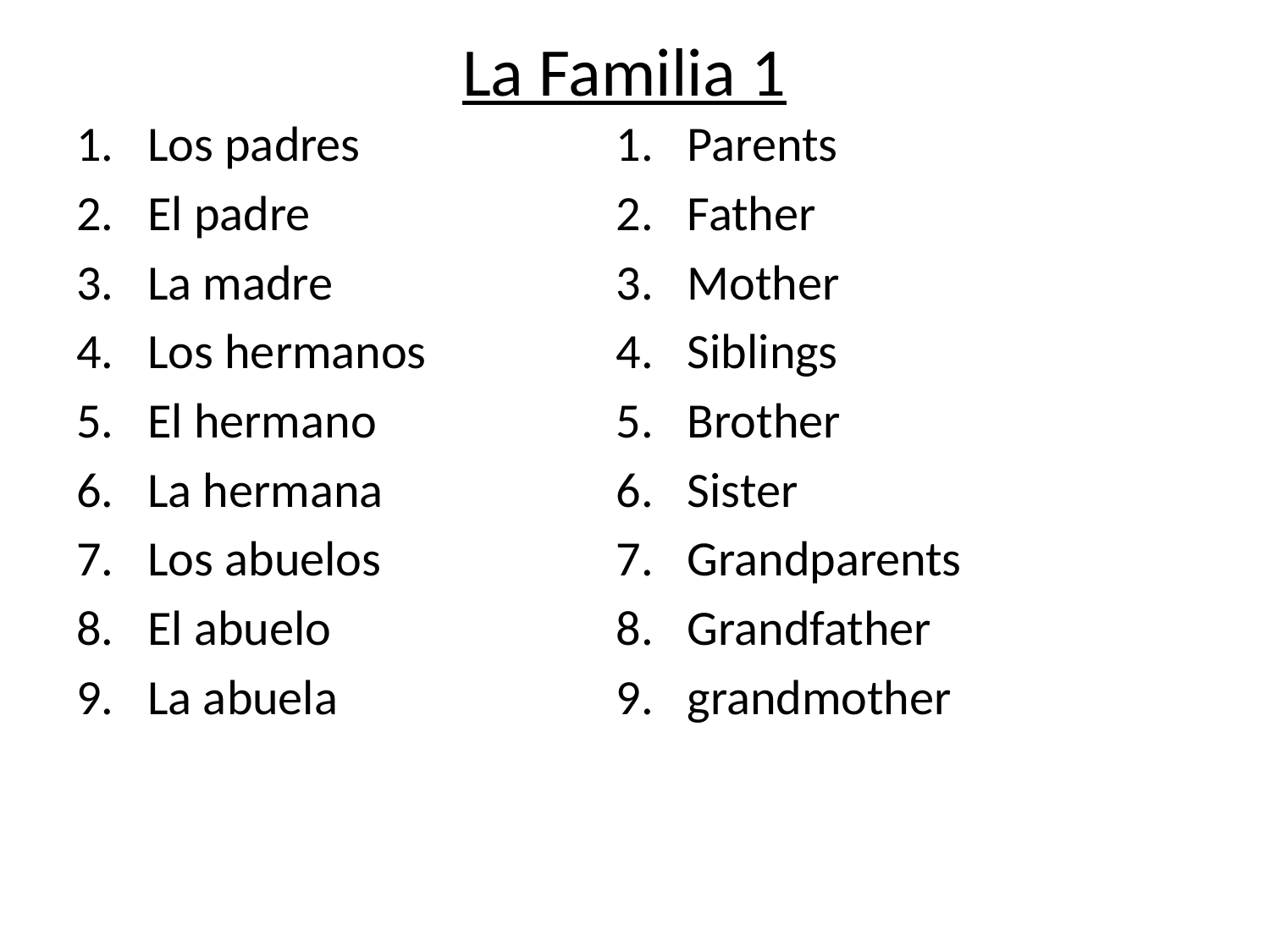

# La Familia 1
Los padres
El padre
La madre
Los hermanos
El hermano
La hermana
Los abuelos
El abuelo
La abuela

Parents
Father
Mother
Siblings
Brother
Sister
Grandparents
Grandfather
grandmother